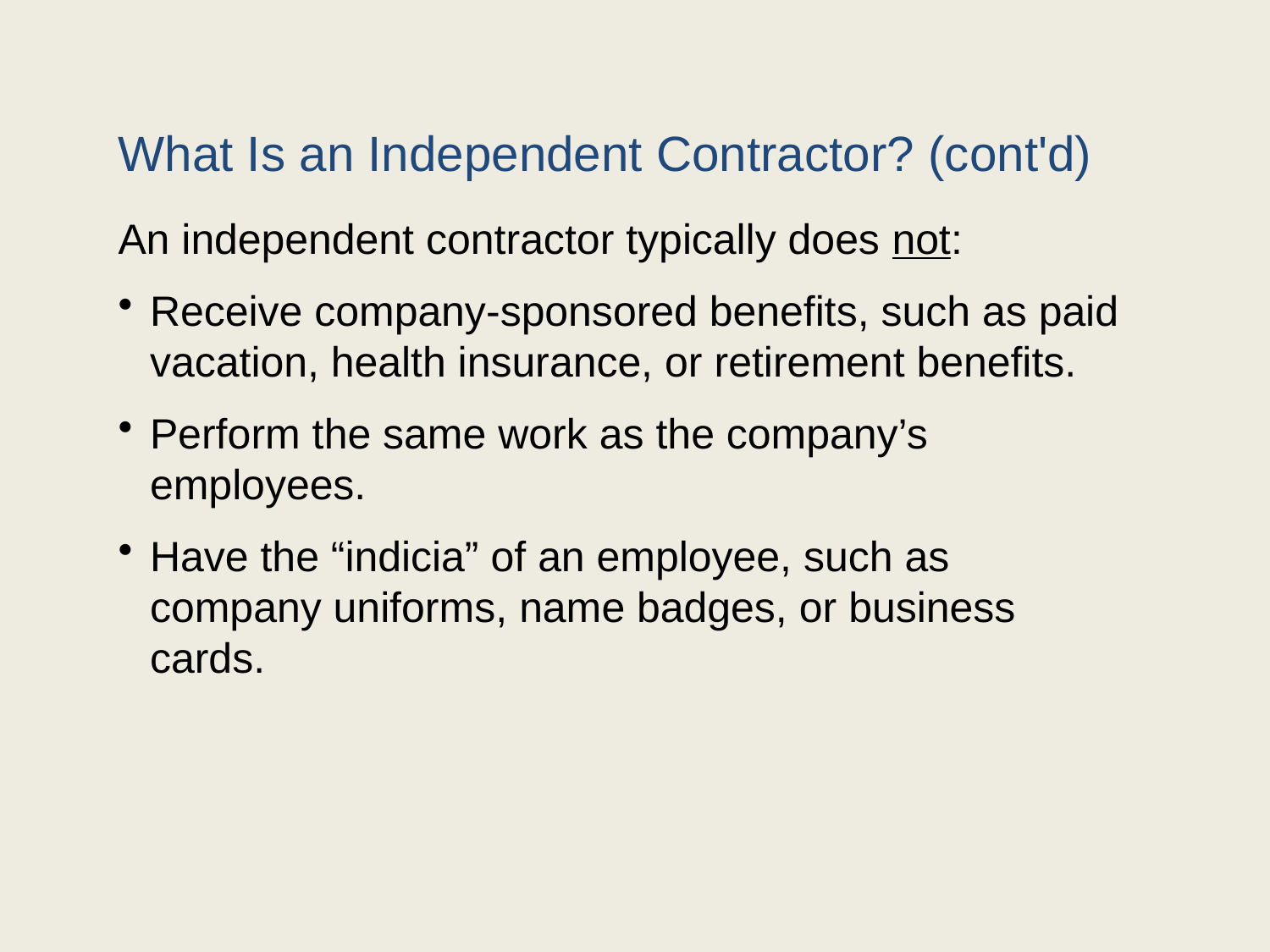

# What Is an Independent Contractor? (cont'd)
An independent contractor typically does not:
Receive company-sponsored benefits, such as paid vacation, health insurance, or retirement benefits.
Perform the same work as the company’s employees.
Have the “indicia” of an employee, such as company uniforms, name badges, or business cards.